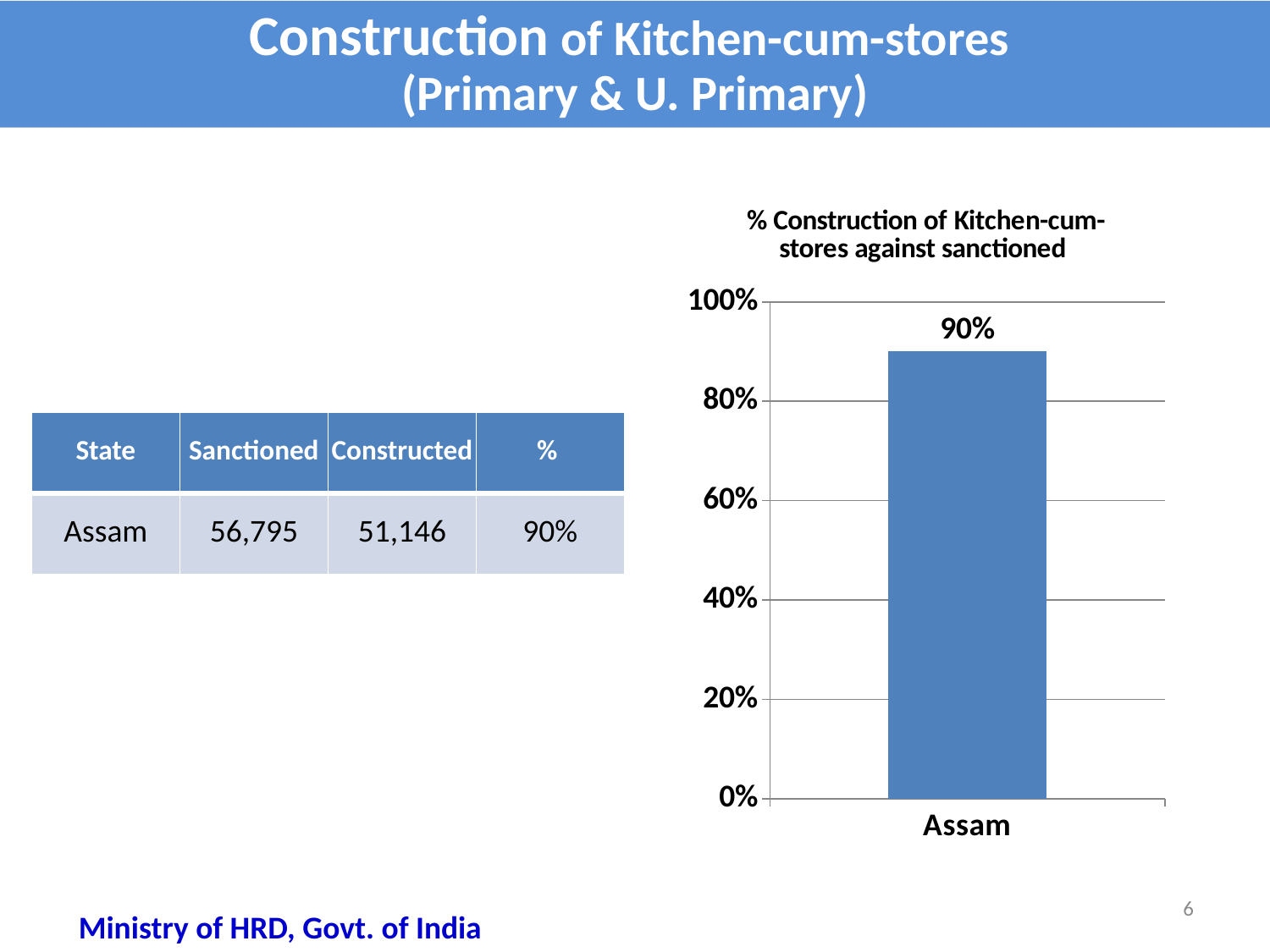

Construction of Kitchen-cum-stores
(Primary & U. Primary)

### Chart: % Construction of Kitchen-cum-stores against sanctioned

| Category | %age Procurement of KDs against PAB approval  |
|---|---|
| Assam | 0.9 |
| State | Sanctioned | Constructed | % |
| --- | --- | --- | --- |
| Assam | 56,795 | 51,146 | 90% |
6
Ministry of HRD, Govt. of India